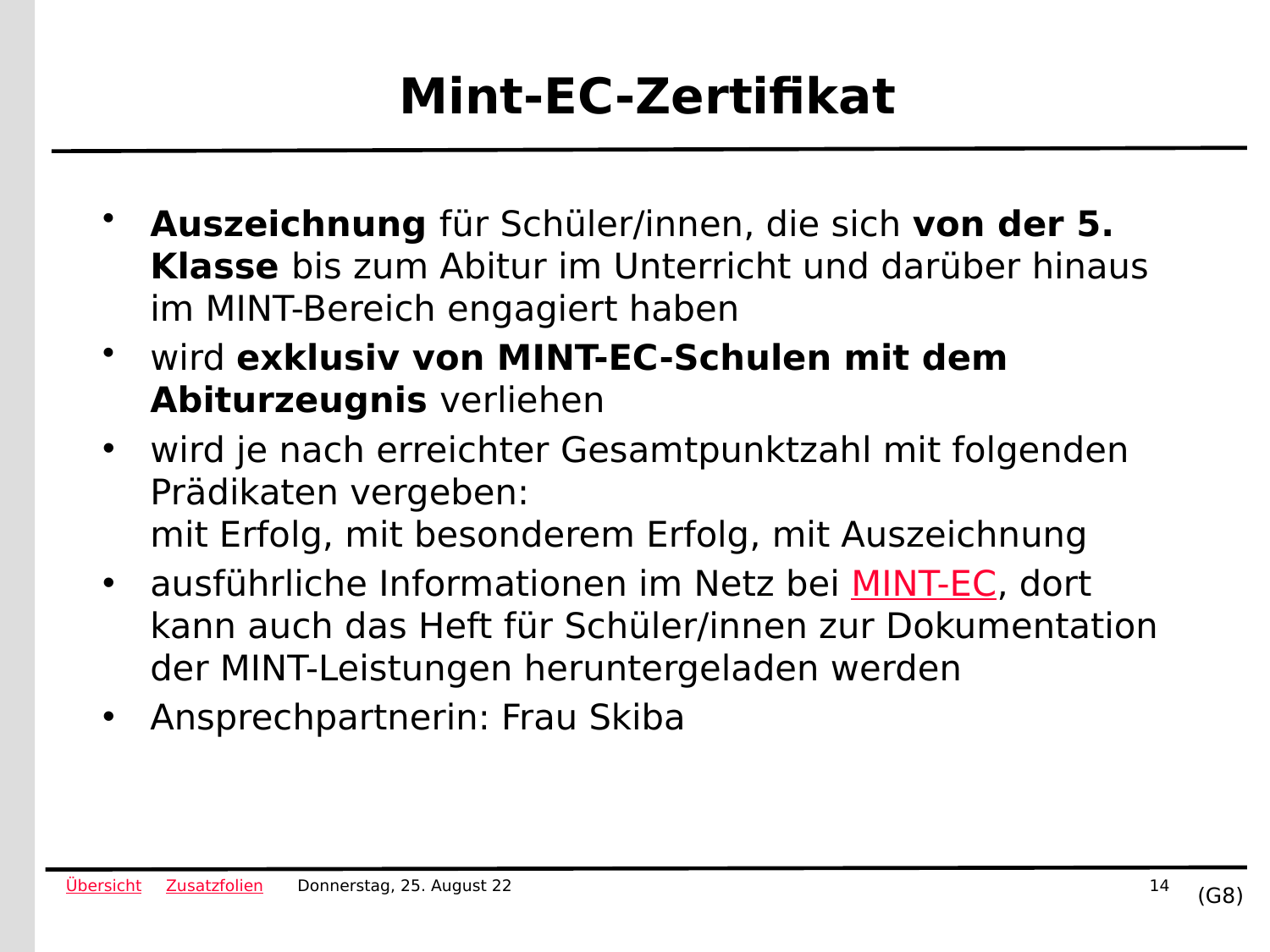

# Mint-EC-Zertifikat
Auszeichnung für Schüler/innen, die sich von der 5. Klasse bis zum Abitur im Unterricht und darüber hinaus im MINT-Bereich engagiert haben
wird exklusiv von MINT-EC-Schulen mit dem Abiturzeugnis verliehen
wird je nach erreichter Gesamtpunktzahl mit folgenden Prädikaten vergeben:
mit Erfolg, mit besonderem Erfolg, mit Auszeichnung
ausführliche Informationen im Netz bei MINT-EC, dort kann auch das Heft für Schüler/innen zur Dokumentation der MINT-Leistungen heruntergeladen werden
Ansprechpartnerin: Frau Skiba
Donnerstag, 25. August 22
14